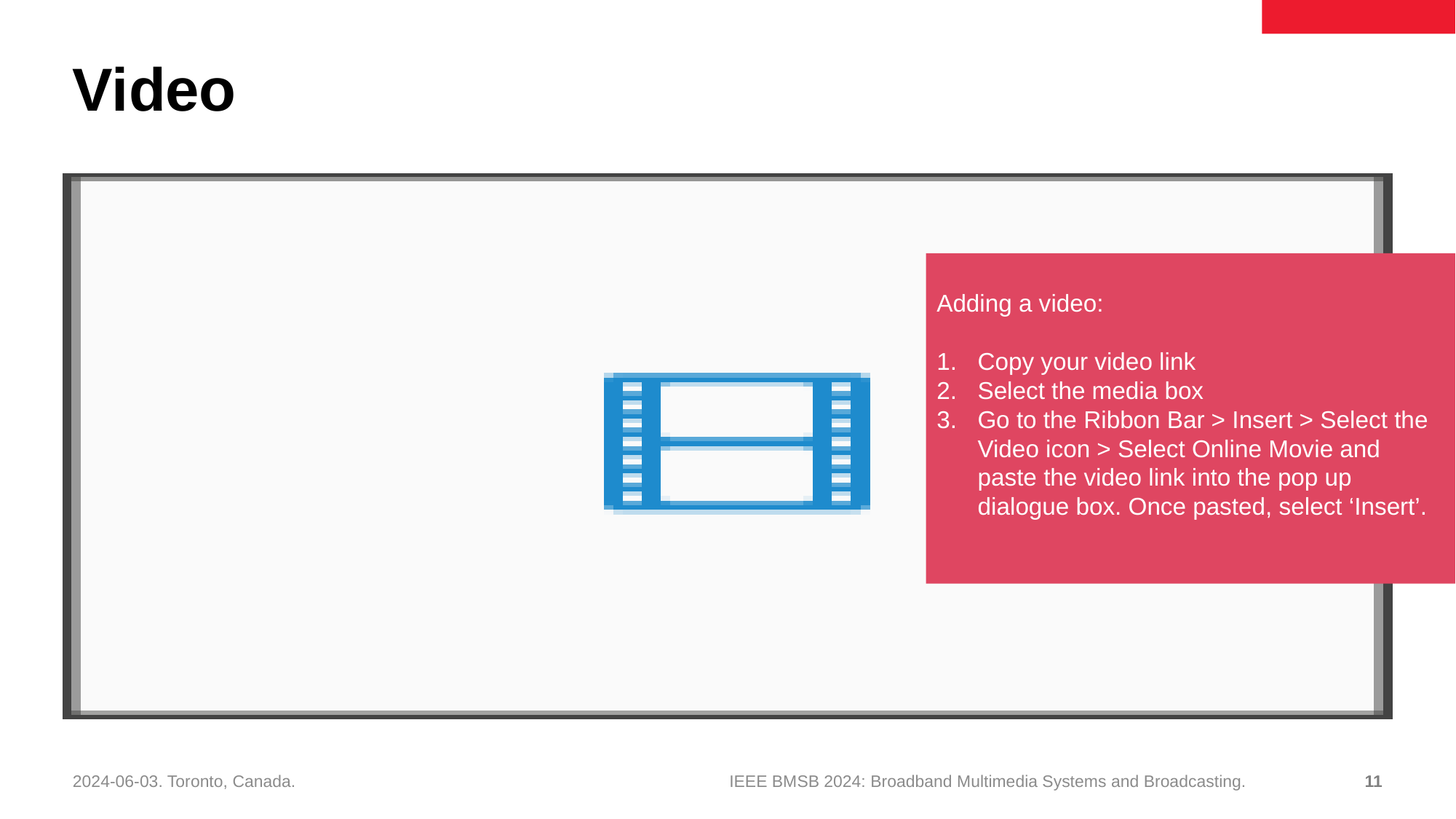

# Video

Adding a video:

Copy your video link
Select the media box
Go to the Ribbon Bar > Insert > Select the Video icon > Select Online Movie and paste the video link into the pop up dialogue box. Once pasted, select ‘Insert’.

11
2024-06-03. Toronto, Canada.
IEEE BMSB 2024: Broadband Multimedia Systems and Broadcasting.